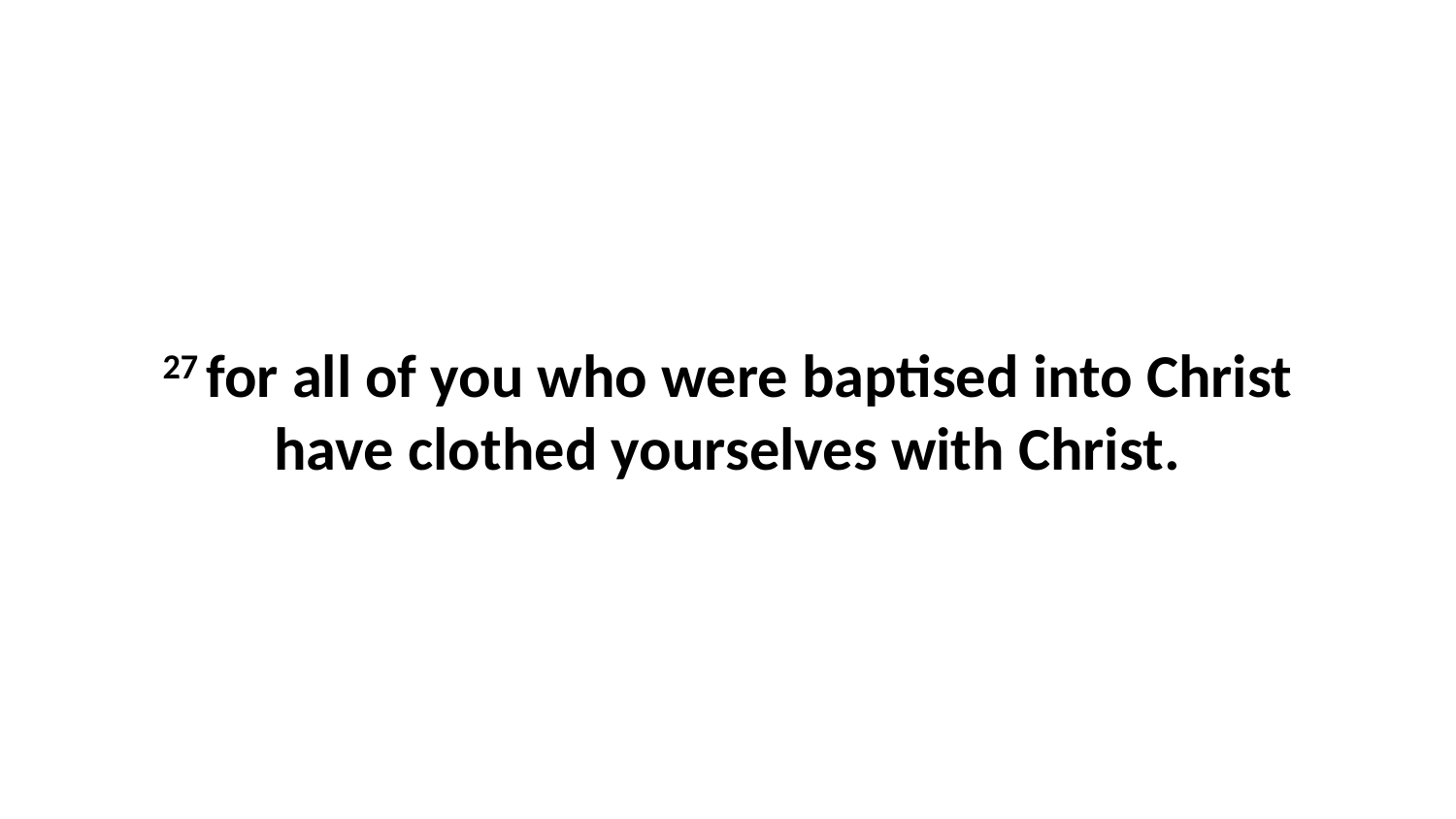

27 for all of you who were baptised into Christ have clothed yourselves with Christ.